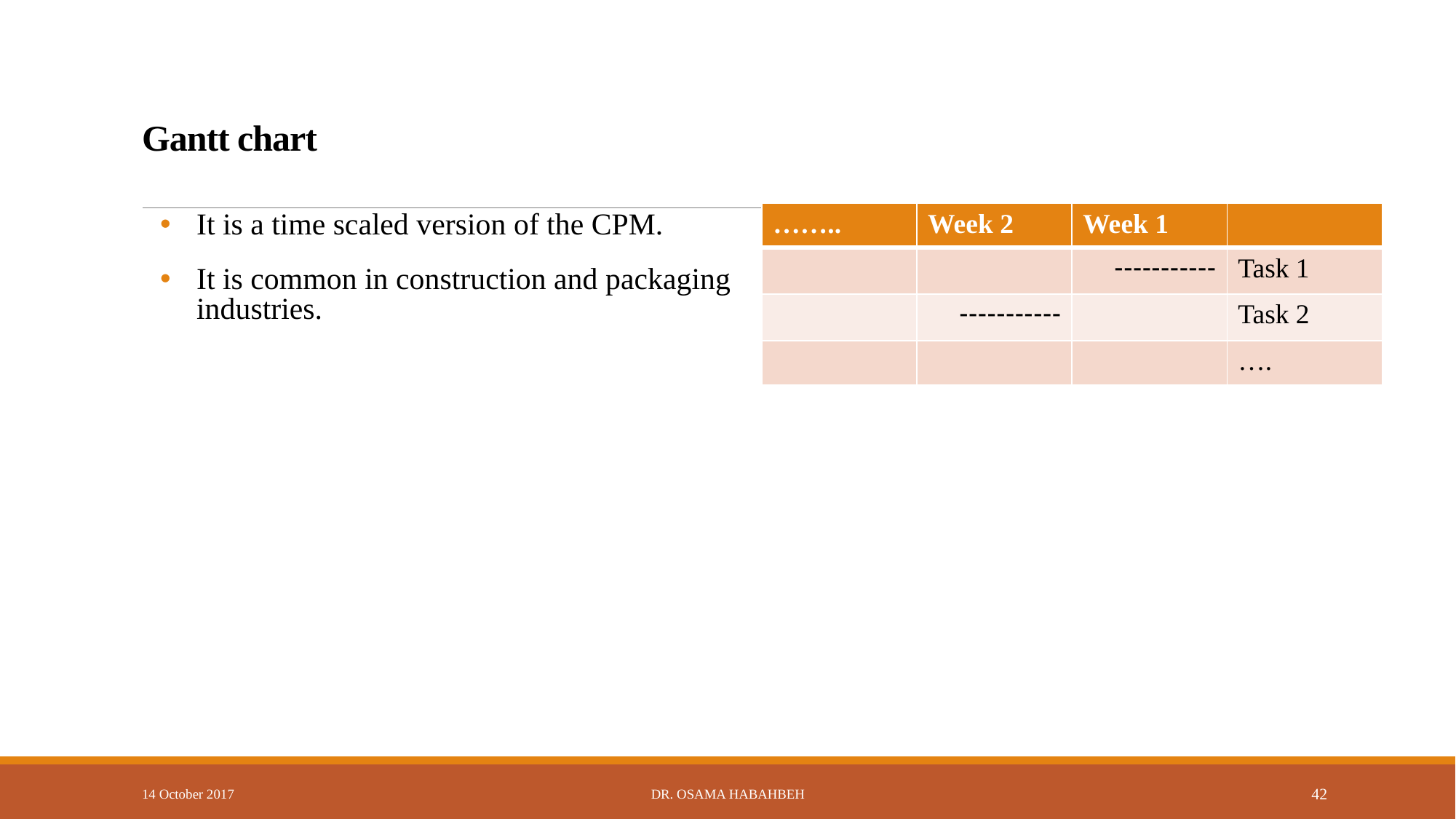

# Gantt chart
It is a time scaled version of the CPM.
It is common in construction and packaging industries.
| …….. | Week 2 | Week 1 |  |
| --- | --- | --- | --- |
|  |  | ----------- | Task 1 |
|  | ----------- |  | Task 2 |
|  |  |  | …. |
14 October 2017
Dr. Osama Habahbeh
42